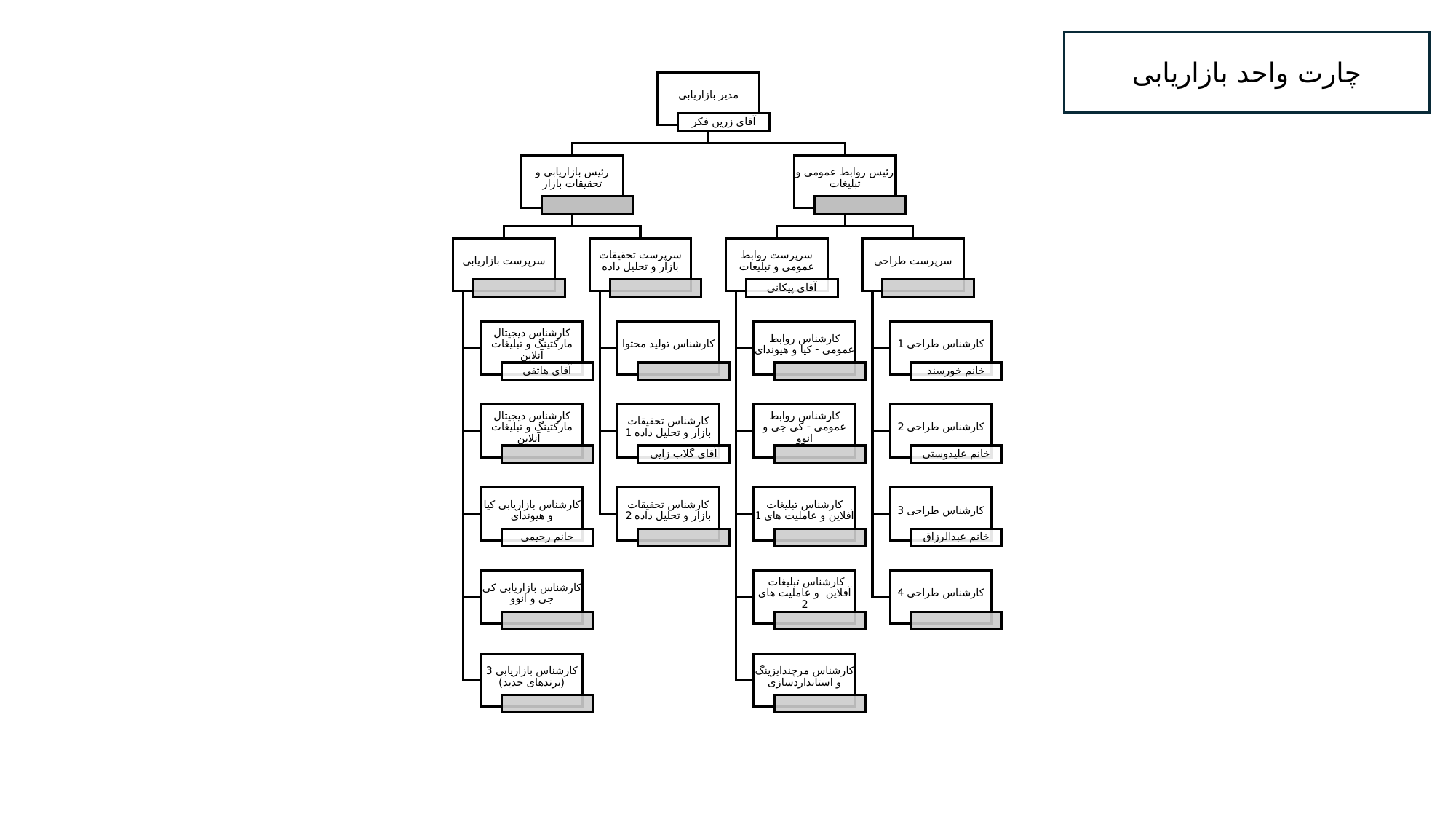

چارت واحد بازاریابی
مدیر بازاریابی
آقای زرین فکر
رئیس بازاریابی و تحقیقات بازار

سرپرست بازاریابی

کارشناس دیجیتال مارکتینگ و تبلیغات آنلاین
آقای هاتفی
کارشناس دیجیتال مارکتینگ و تبلیغات آنلاین

کارشناس بازاریابی کیا و هیوندای
خانم رحیمی
کارشناس بازاریابی کی جی و انوو

کارشناس بازاریابی 3 (برندهای جدید)

سرپرست تحقیقات بازار و تحلیل داده

کارشناس تولید محتوا

کارشناس تحقیقات بازار و تحلیل داده 1
آقای گلاب زایی
کارشناس تحقیقات بازار و تحلیل داده 2

رئیس روابط عمومی و تبلیغات

سرپرست روابط عمومی و تبلیغات
آقای پیکانی
کارشناس روابط عمومی - کیا و هیوندای

کارشناس روابط عمومی - کی جی و انوو

کارشناس تبلیغات آفلاین و عاملیت های 1

کارشناس تبلیغات  آفلاین  و عاملیت های 2

کارشناس مرچندایزینگ و استانداردسازی

سرپرست طراحی

کارشناس طراحی 1
خانم خورسند
کارشناس طراحی 2
خانم علیدوستی
کارشناس طراحی 3
خانم عبدالرزاق
کارشناس طراحی 4